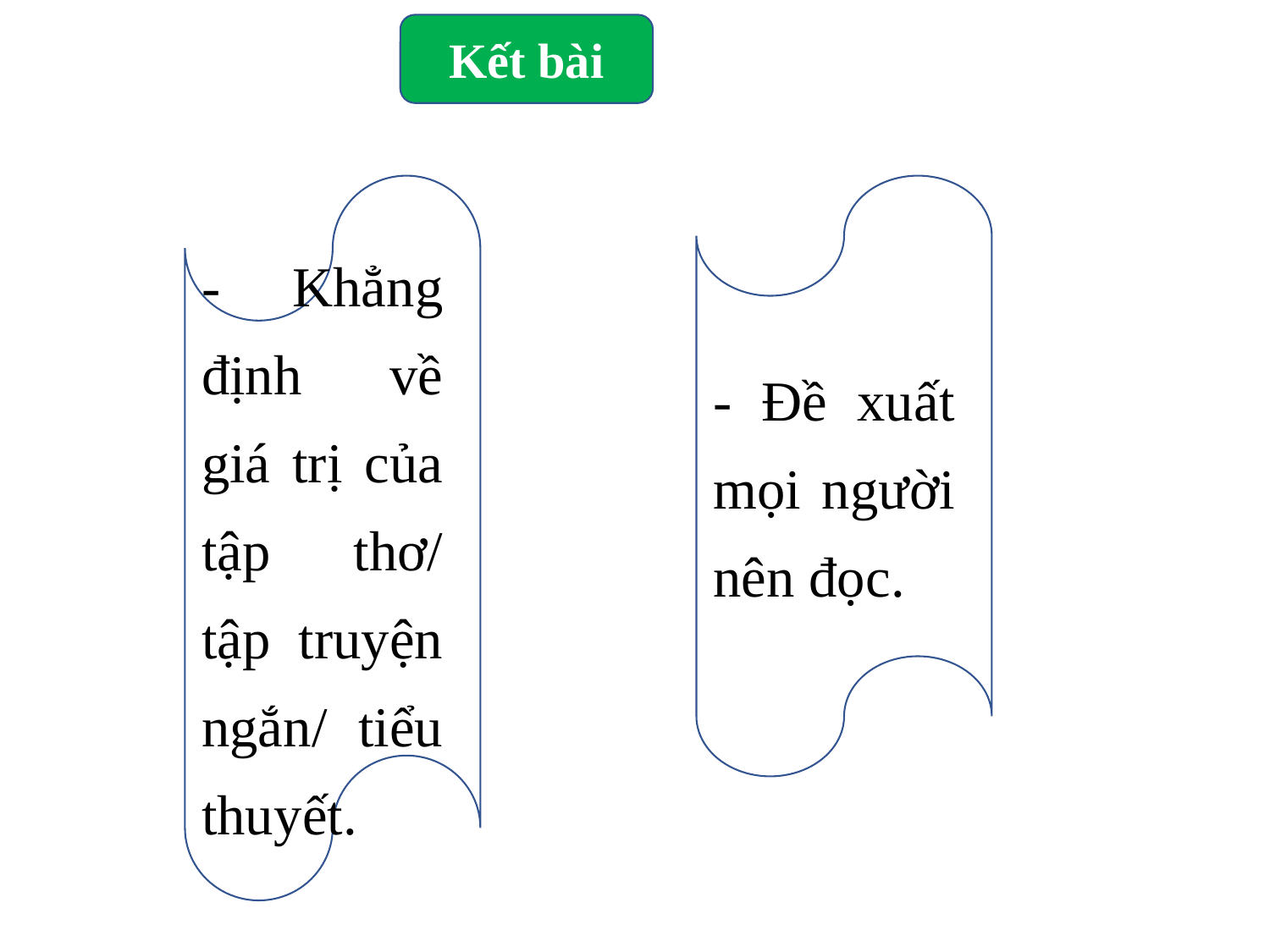

Kết bài
- Khẳng định về giá trị của tập thơ/ tập truyện ngắn/ tiểu thuyết.
- Đề xuất mọi người nên đọc.